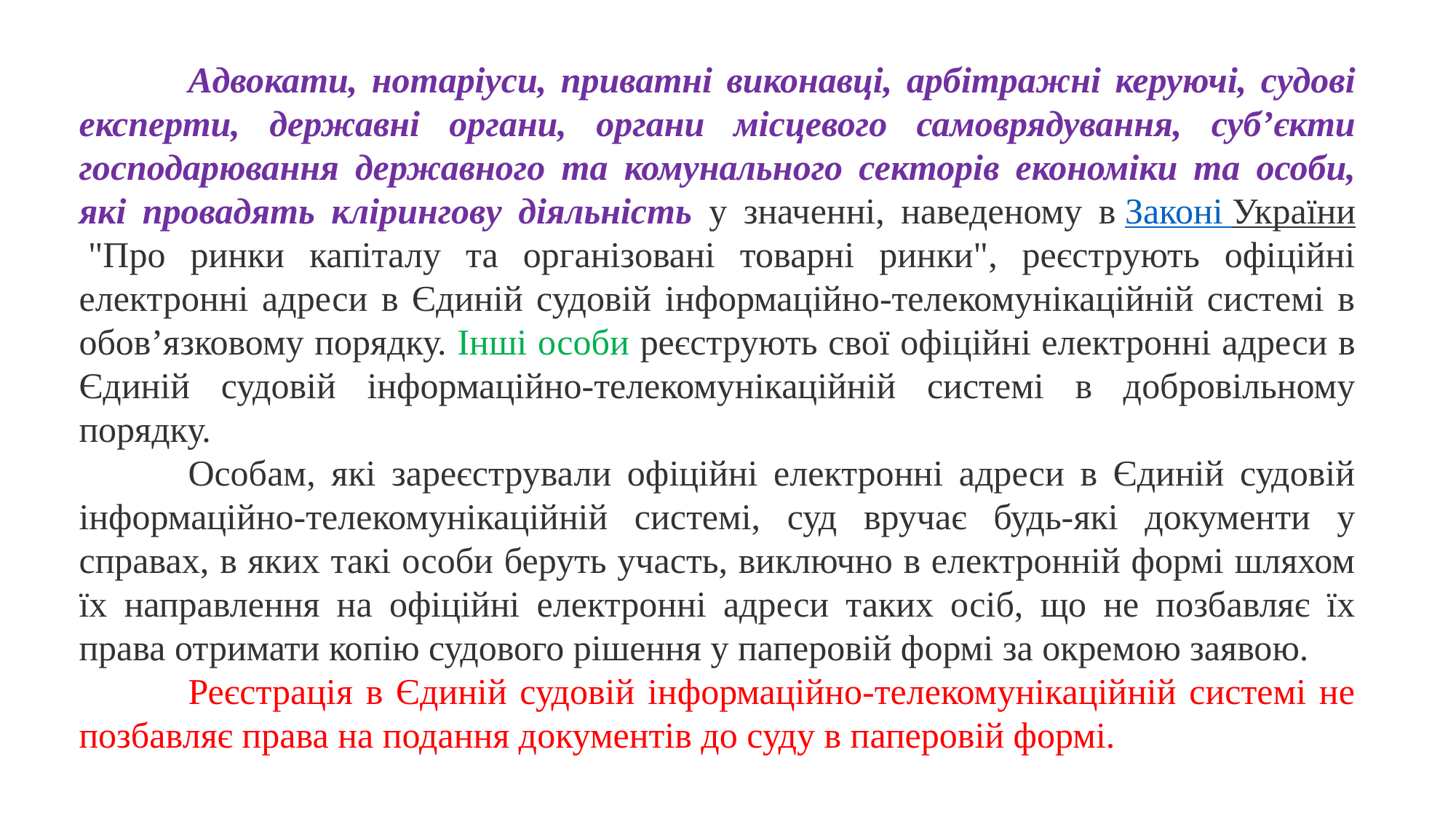

Адвокати, нотаріуси, приватні виконавці, арбітражні керуючі, судові експерти, державні органи, органи місцевого самоврядування, суб’єкти господарювання державного та комунального секторів економіки та особи, які провадять клірингову діяльність у значенні, наведеному в Законі України "Про ринки капіталу та організовані товарні ринки", реєструють офіційні електронні адреси в Єдиній судовій інформаційно-телекомунікаційній системі в обов’язковому порядку. Інші особи реєструють свої офіційні електронні адреси в Єдиній судовій інформаційно-телекомунікаційній системі в добровільному порядку.
	Особам, які зареєстрували офіційні електронні адреси в Єдиній судовій інформаційно-телекомунікаційній системі, суд вручає будь-які документи у справах, в яких такі особи беруть участь, виключно в електронній формі шляхом їх направлення на офіційні електронні адреси таких осіб, що не позбавляє їх права отримати копію судового рішення у паперовій формі за окремою заявою.
	Реєстрація в Єдиній судовій інформаційно-телекомунікаційній системі не позбавляє права на подання документів до суду в паперовій формі.